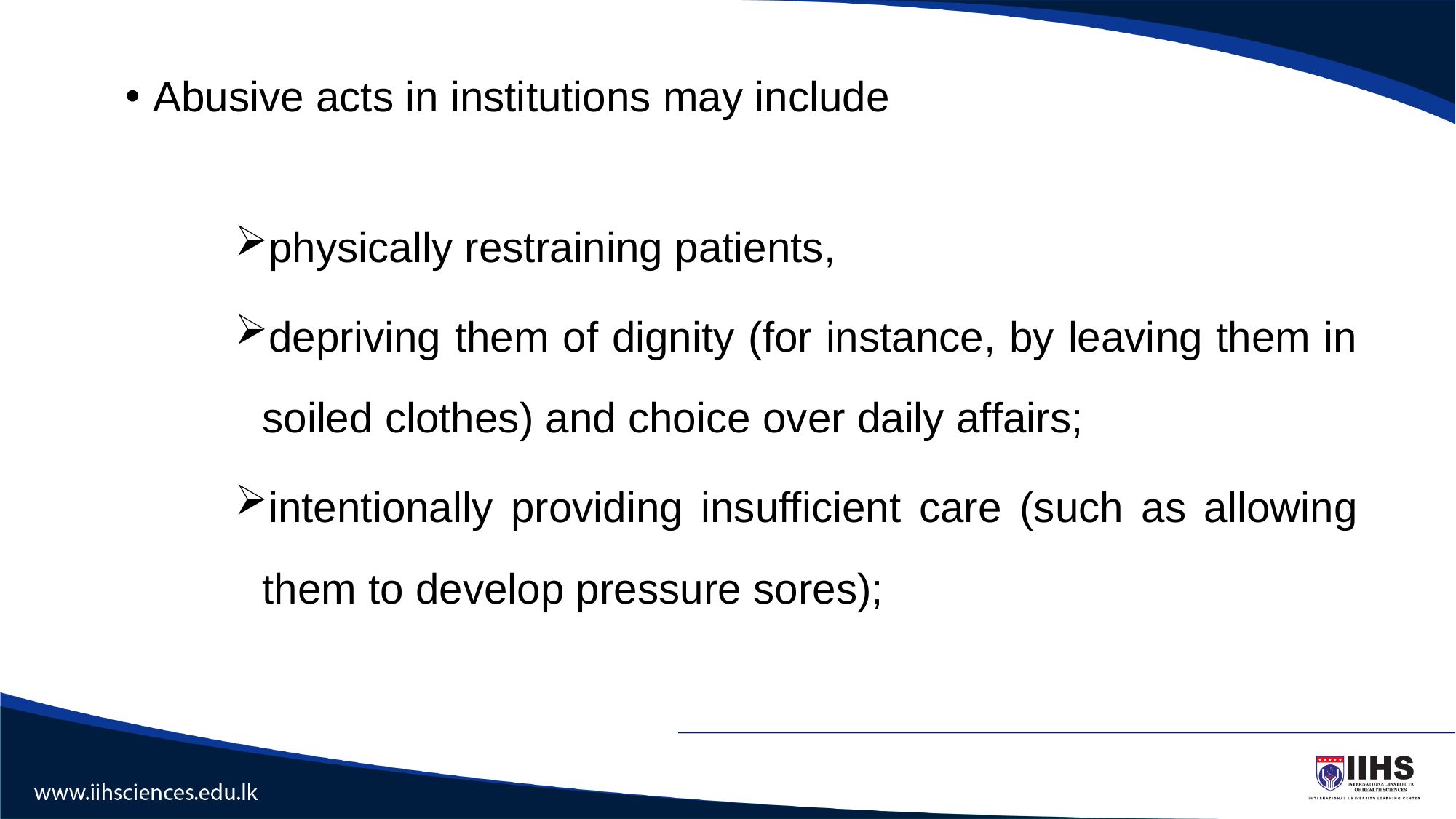

Abusive acts in institutions may include

physically restraining patients,
depriving them of dignity (for instance, by leaving them in soiled clothes) and choice over daily affairs;
intentionally providing insufficient care (such as allowing them to develop pressure sores);